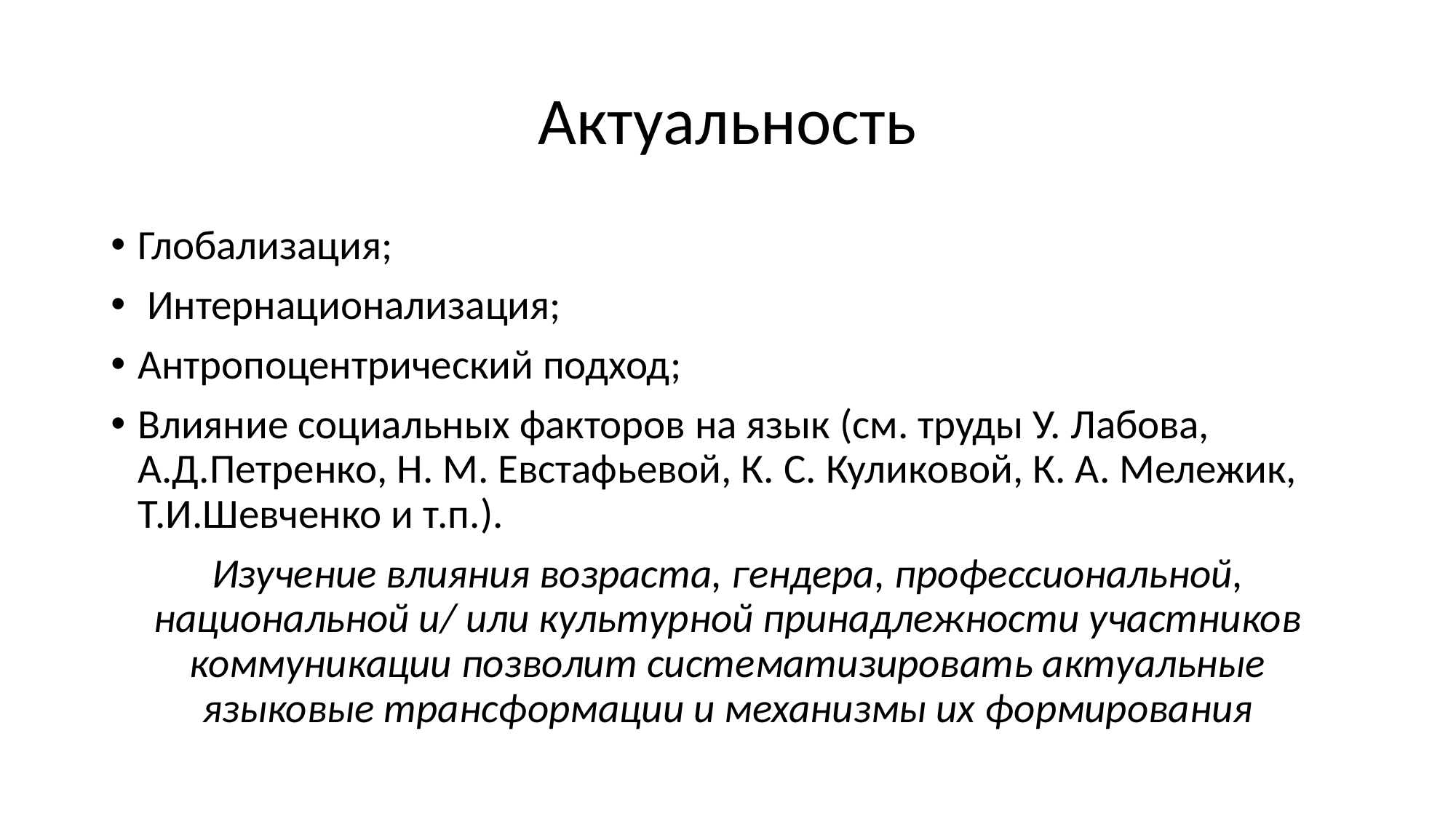

# Актуальность
Глобализация;
 Интернационализация;
Антропоцентрический подход;
Влияние социальных факторов на язык (см. труды У. Лабова, А.Д.Петренко, Н. М. Евстафьевой, К. С. Куликовой, К. А. Мележик, Т.И.Шевченко и т.п.).
Изучение влияния возраста, гендера, профессиональной, национальной и/ или культурной принадлежности участников коммуникации позволит систематизировать актуальные языковые трансформации и механизмы их формирования